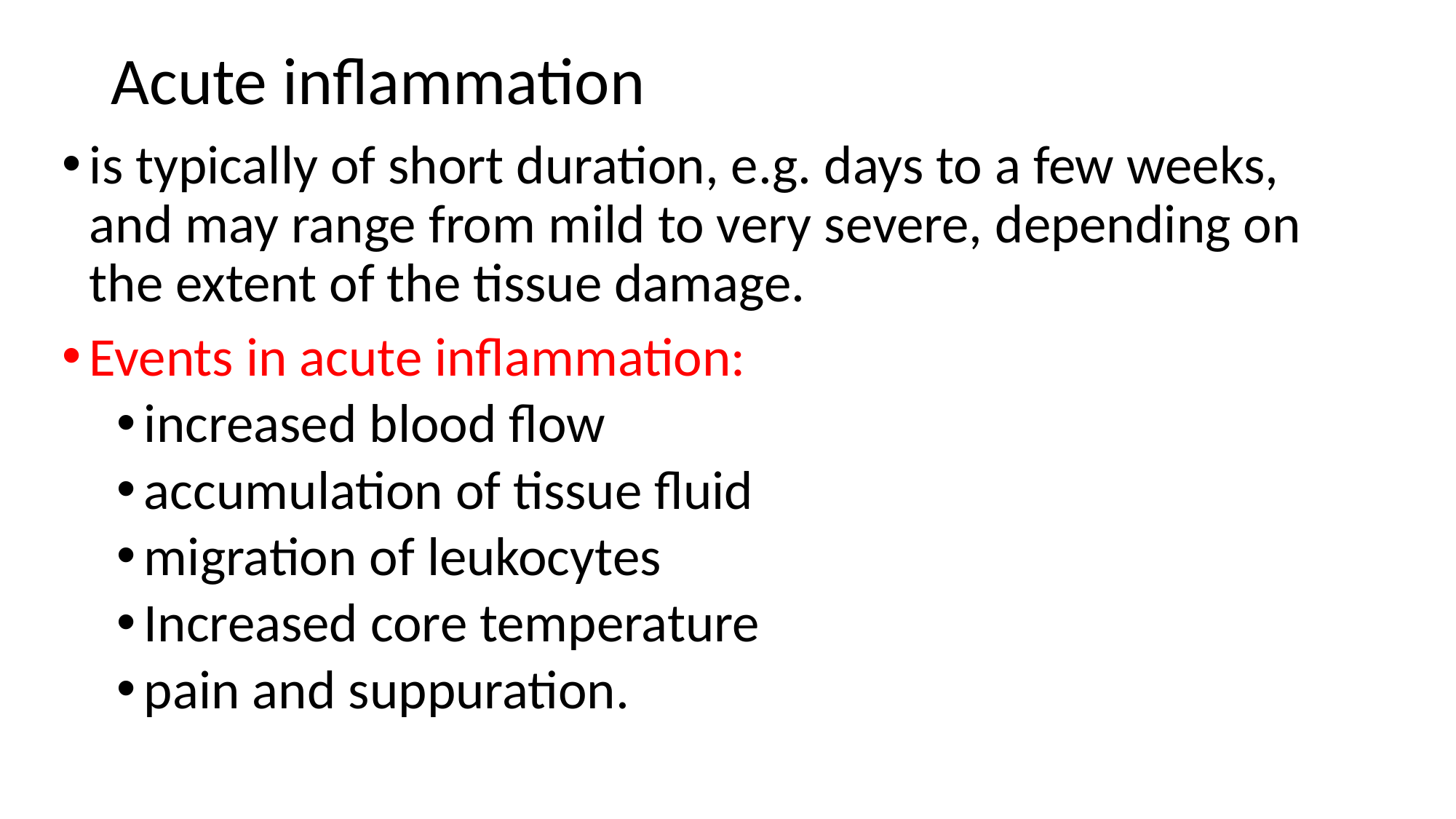

# Acute inflammation
is typically of short duration, e.g. days to a few weeks, and may range from mild to very severe, depending on the extent of the tissue damage.
Events in acute inflammation:
increased blood flow
accumulation of tissue fluid
migration of leukocytes
Increased core temperature
pain and suppuration.
INTRO BLOCK IMMUNOLOGY